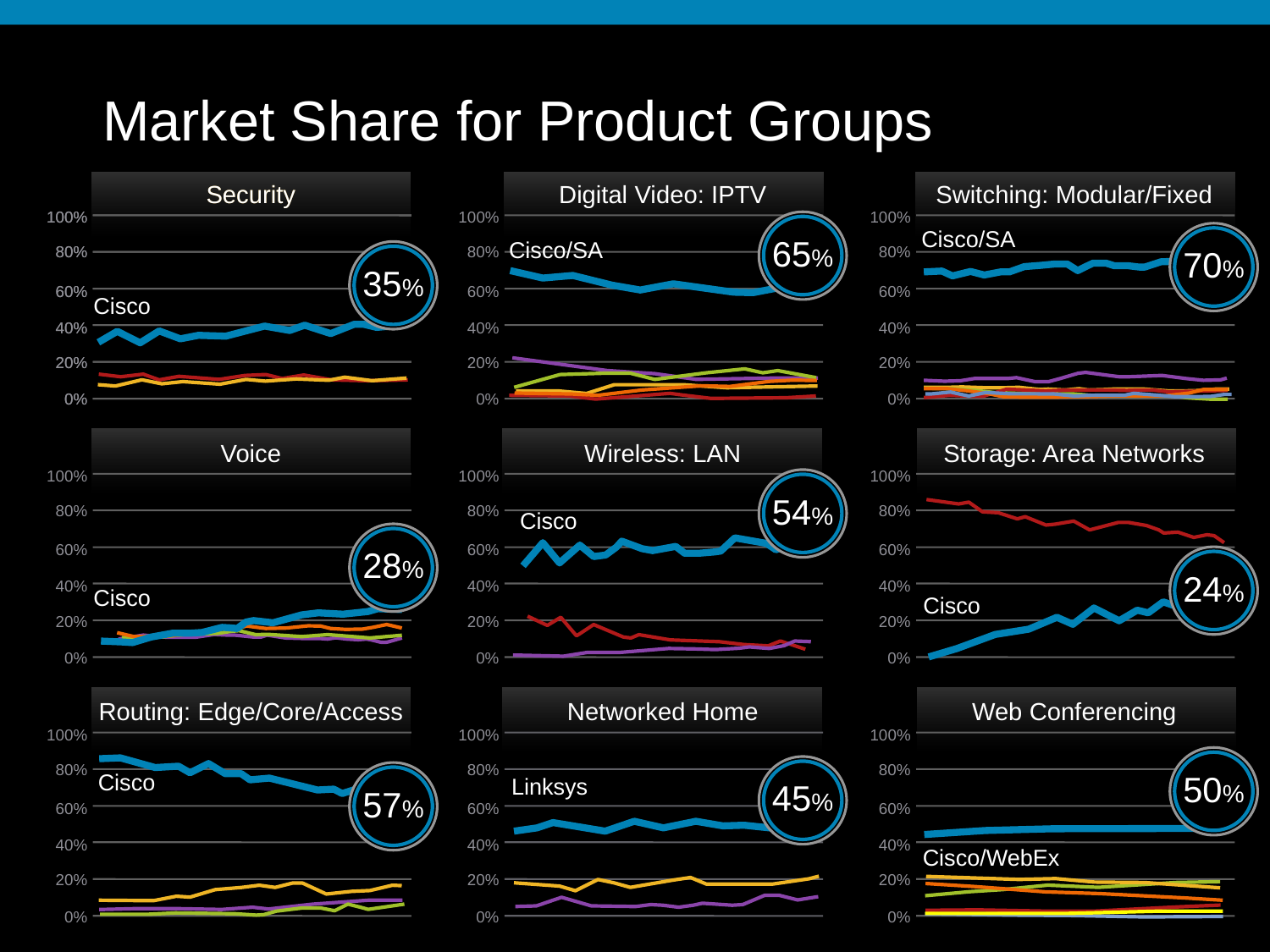

Market Share for Product Groups

Security
100%

80%

60%

40%

20%

0%

Security
100%

80%

35%

60%

Cisco
40%

20%

0%

Digital Video: IPTV
100%

65%
Cisco/SA
80%

60%

40%

20%

0%

Switching: Modular/Fixed
100%

80%

60%

40%

20%

0%

Cisco/SA

70%

Voice
100%

80%

60%
28%

40%
Cisco

20%

0%

Wireless: LAN
100%

80%

60%

40%

20%

0%

54%
Cisco

Storage: Area Networks
100%

80%

60%

40%

20%

24%
Cisco

0%

Routing: Edge/Core/Access
100%

80%

60%

40%

20%

0%

57%
Cisco

Networked Home

80%

60%

40%

20%

0%

100%

45%
Linksys

Web Conferencing
100%

80%

60%

40%

20%

0%

50%

Cisco/WebEx